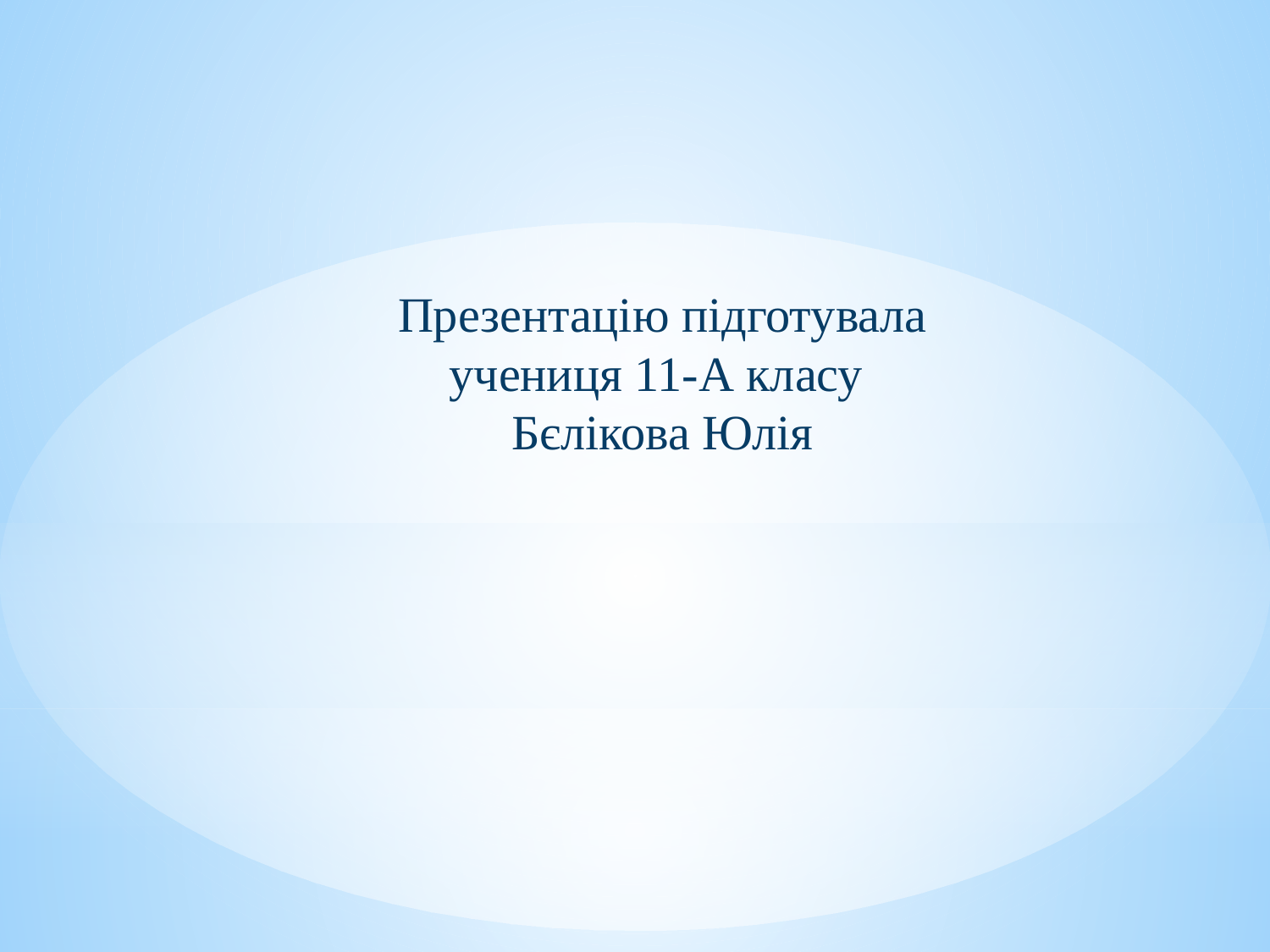

Презентацію підготувала
учениця 11-А класу
Бєлікова Юлія